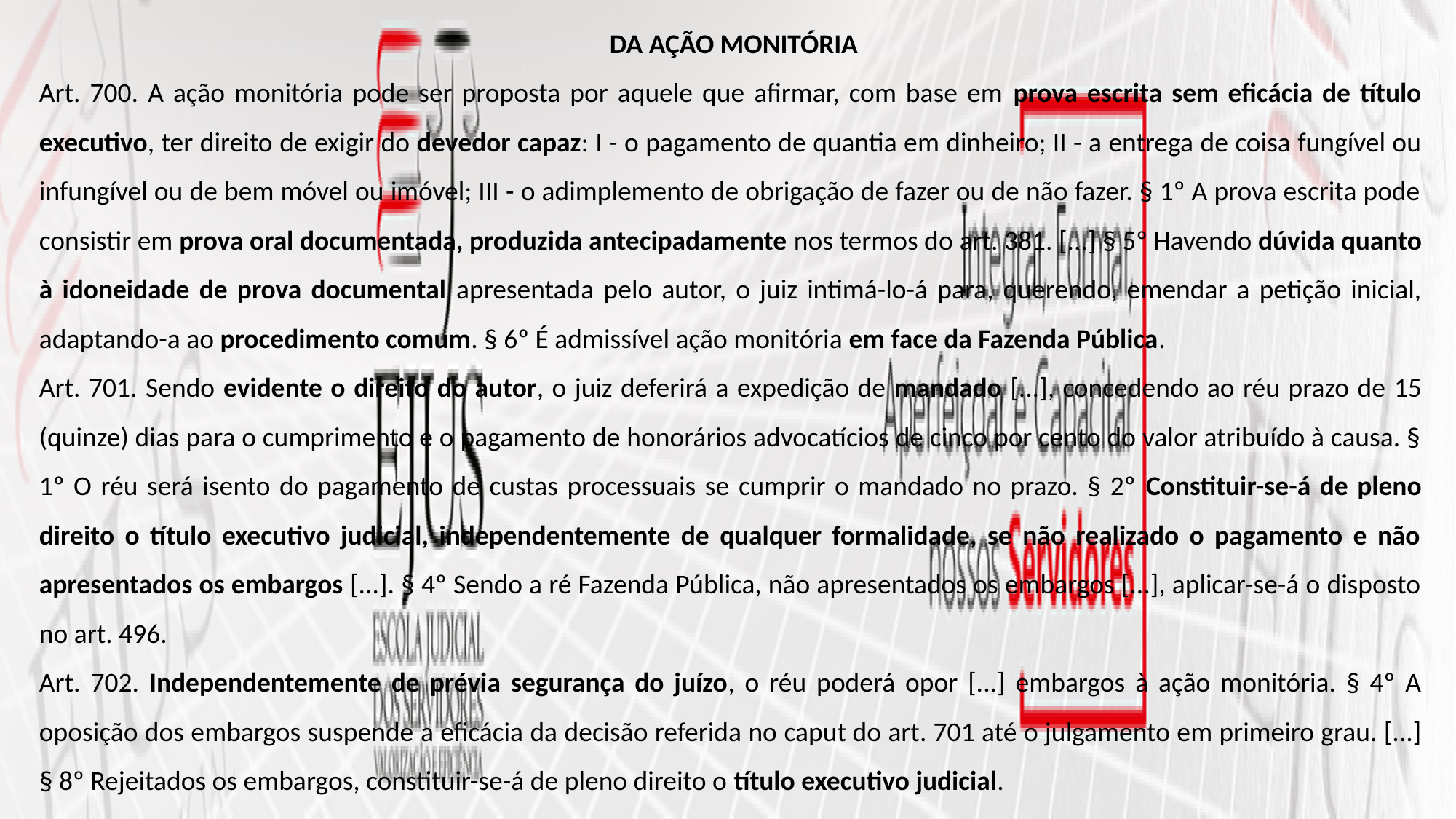

DA AÇÃO MONITÓRIA
Art. 700. A ação monitória pode ser proposta por aquele que afirmar, com base em prova escrita sem eficácia de título executivo, ter direito de exigir do devedor capaz: I - o pagamento de quantia em dinheiro; II - a entrega de coisa fungível ou infungível ou de bem móvel ou imóvel; III - o adimplemento de obrigação de fazer ou de não fazer. § 1º A prova escrita pode consistir em prova oral documentada, produzida antecipadamente nos termos do art. 381. [...] § 5º Havendo dúvida quanto à idoneidade de prova documental apresentada pelo autor, o juiz intimá-lo-á para, querendo, emendar a petição inicial, adaptando-a ao procedimento comum. § 6º É admissível ação monitória em face da Fazenda Pública.
Art. 701. Sendo evidente o direito do autor, o juiz deferirá a expedição de mandado [...], concedendo ao réu prazo de 15 (quinze) dias para o cumprimento e o pagamento de honorários advocatícios de cinco por cento do valor atribuído à causa. § 1º O réu será isento do pagamento de custas processuais se cumprir o mandado no prazo. § 2º Constituir-se-á de pleno direito o título executivo judicial, independentemente de qualquer formalidade, se não realizado o pagamento e não apresentados os embargos [...]. § 4º Sendo a ré Fazenda Pública, não apresentados os embargos [...], aplicar-se-á o disposto no art. 496.
Art. 702. Independentemente de prévia segurança do juízo, o réu poderá opor [...] embargos à ação monitória. § 4º A oposição dos embargos suspende a eficácia da decisão referida no caput do art. 701 até o julgamento em primeiro grau. [...] § 8º Rejeitados os embargos, constituir-se-á de pleno direito o título executivo judicial.